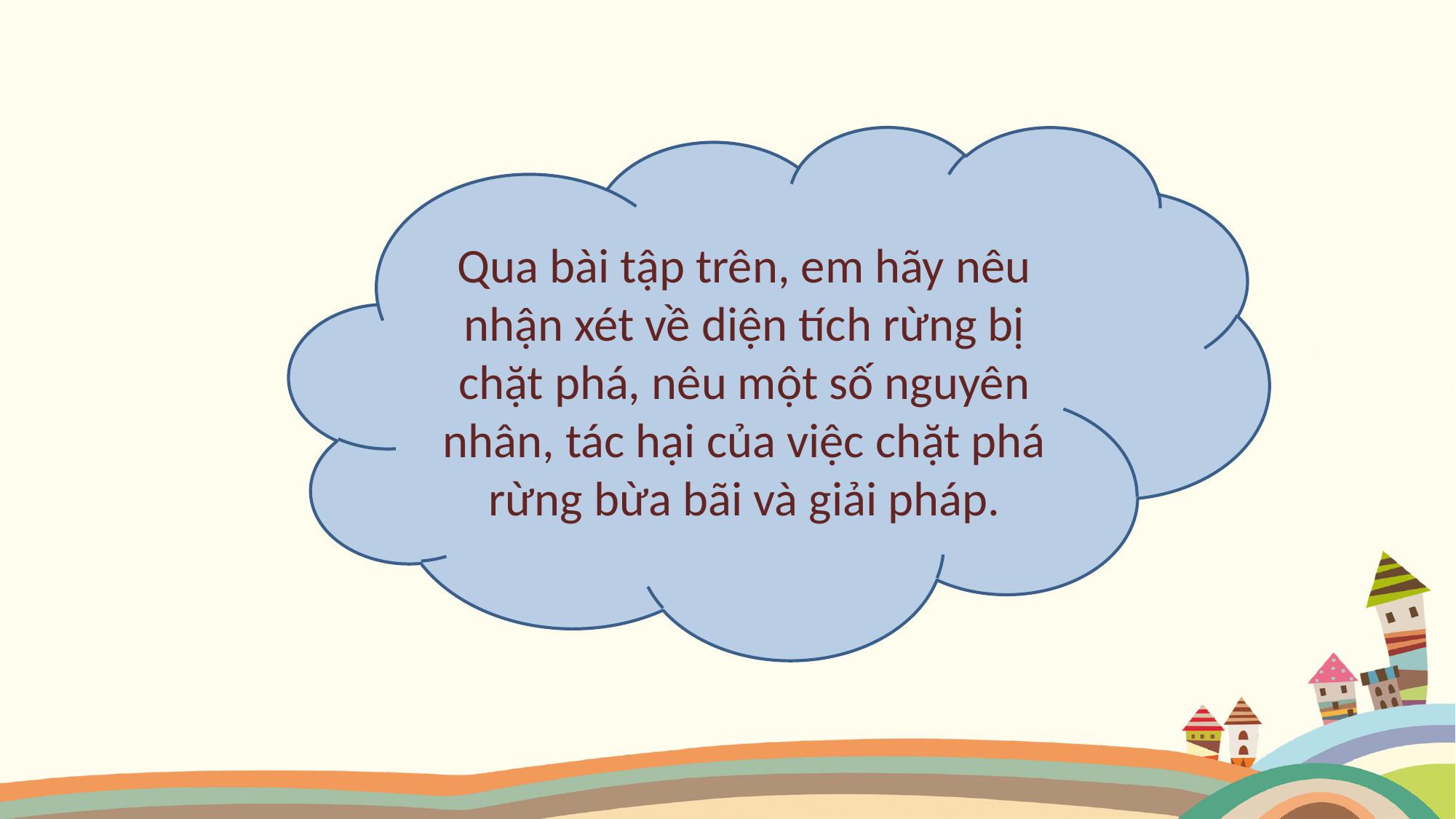

Qua bài tập trên, em hãy nêu nhận xét về diện tích rừng bị chặt phá, nêu một số nguyên nhân, tác hại của việc chặt phá rừng bừa bãi và giải pháp.